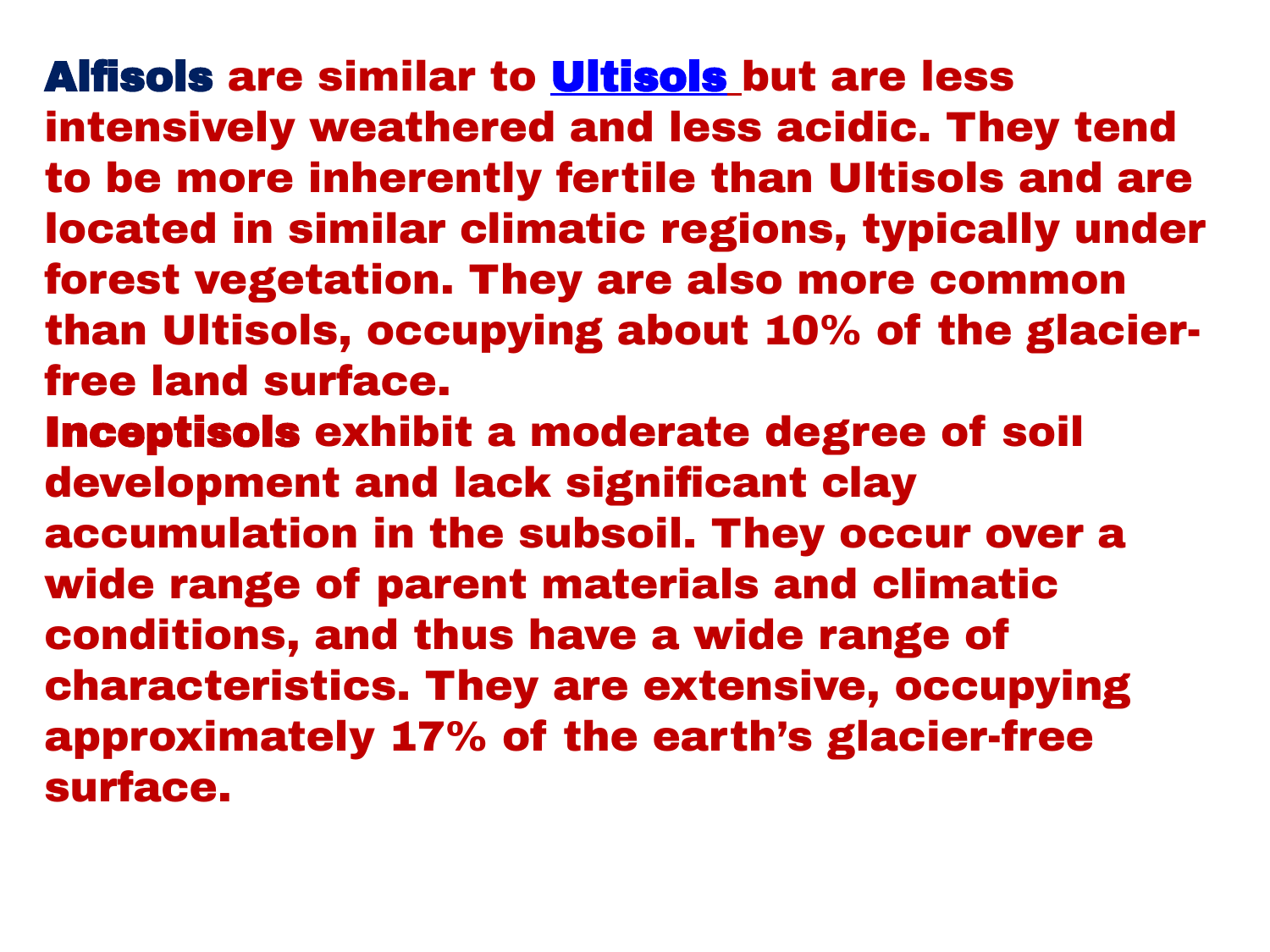

Alfisols are similar to Ultisols but are less intensively weathered and less acidic. They tend to be more inherently fertile than Ultisols and are located in similar climatic regions, typically under forest vegetation. They are also more common than Ultisols, occupying about 10% of the glacier-free land surface.
Inceptisols exhibit a moderate degree of soil development and lack significant clay accumulation in the subsoil. They occur over a wide range of parent materials and climatic conditions, and thus have a wide range of characteristics. They are extensive, occupying approximately 17% of the earth’s glacier-free surface.